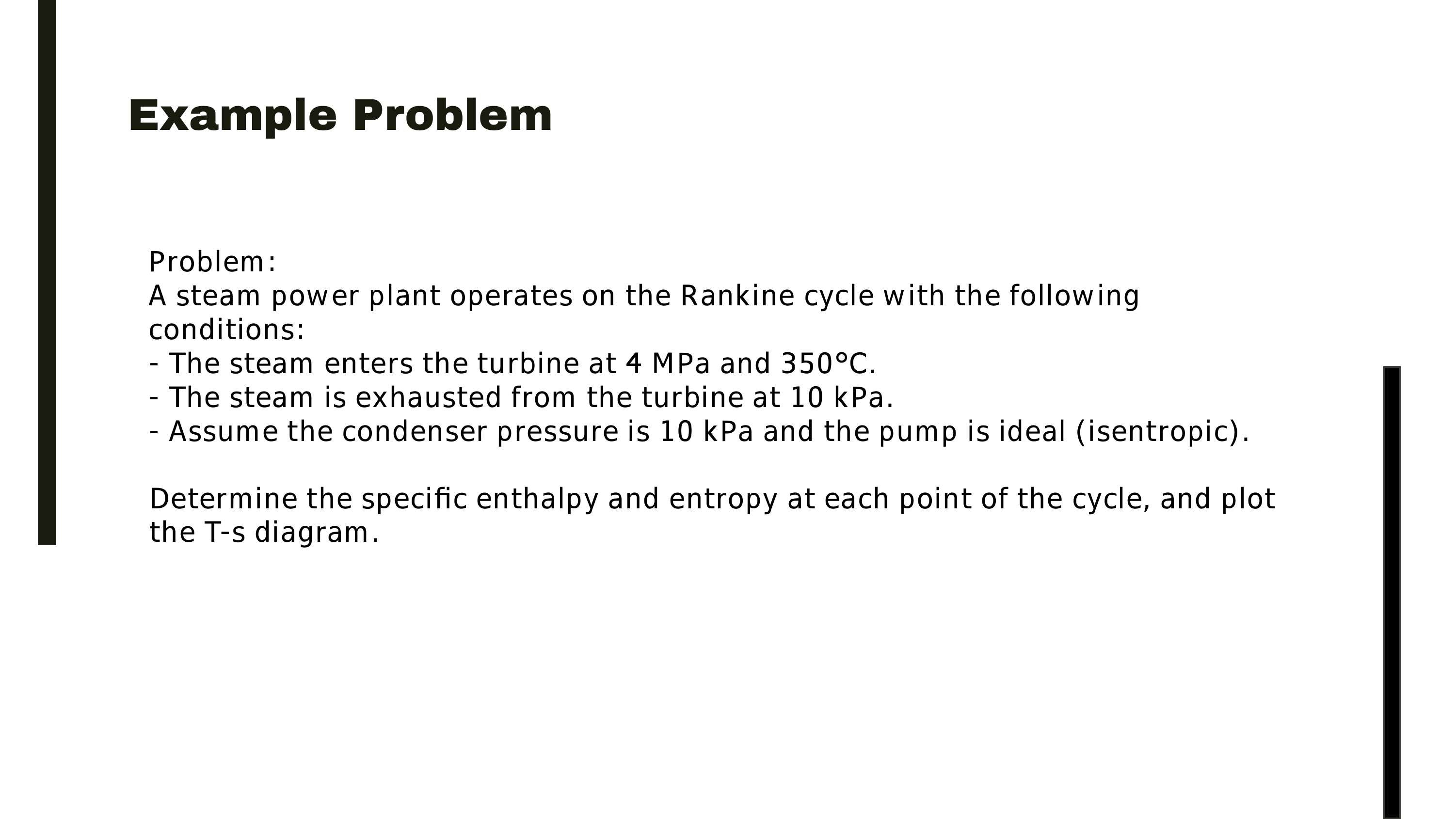

# Example Problem
Problem:
A steam power plant operates on the Rankine cycle with the following conditions:
- The steam enters the turbine at 4 MPa and 350°C.
- The steam is exhausted from the turbine at 10 kPa.
- Assume the condenser pressure is 10 kPa and the pump is ideal (isentropic).

Determine the specific enthalpy and entropy at each point of the cycle, and plot the T-s diagram.